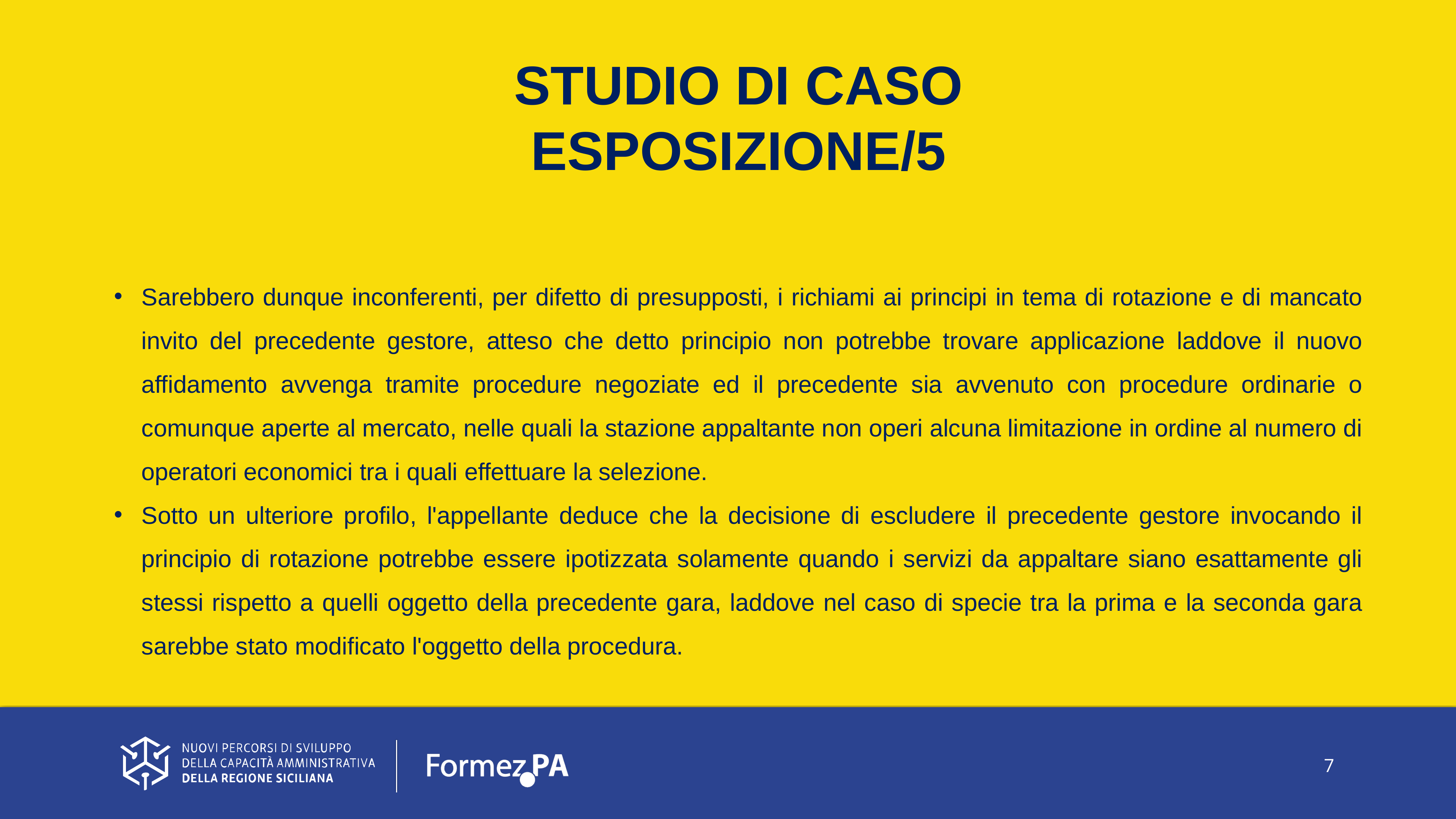

STUDIO DI CASO
ESPOSIZIONE/5

Sarebbero dunque inconferenti, per difetto di presupposti, i richiami ai principi in tema di rotazione e di mancato invito del precedente gestore, atteso che detto principio non potrebbe trovare applicazione laddove il nuovo affidamento avvenga tramite procedure negoziate ed il precedente sia avvenuto con procedure ordinarie o comunque aperte al mercato, nelle quali la stazione appaltante non operi alcuna limitazione in ordine al numero di operatori economici tra i quali effettuare la selezione.
Sotto un ulteriore profilo, l'appellante deduce che la decisione di escludere il precedente gestore invocando il principio di rotazione potrebbe essere ipotizzata solamente quando i servizi da appaltare siano esattamente gli stessi rispetto a quelli oggetto della precedente gara, laddove nel caso di specie tra la prima e la seconda gara sarebbe stato modificato l'oggetto della procedura.